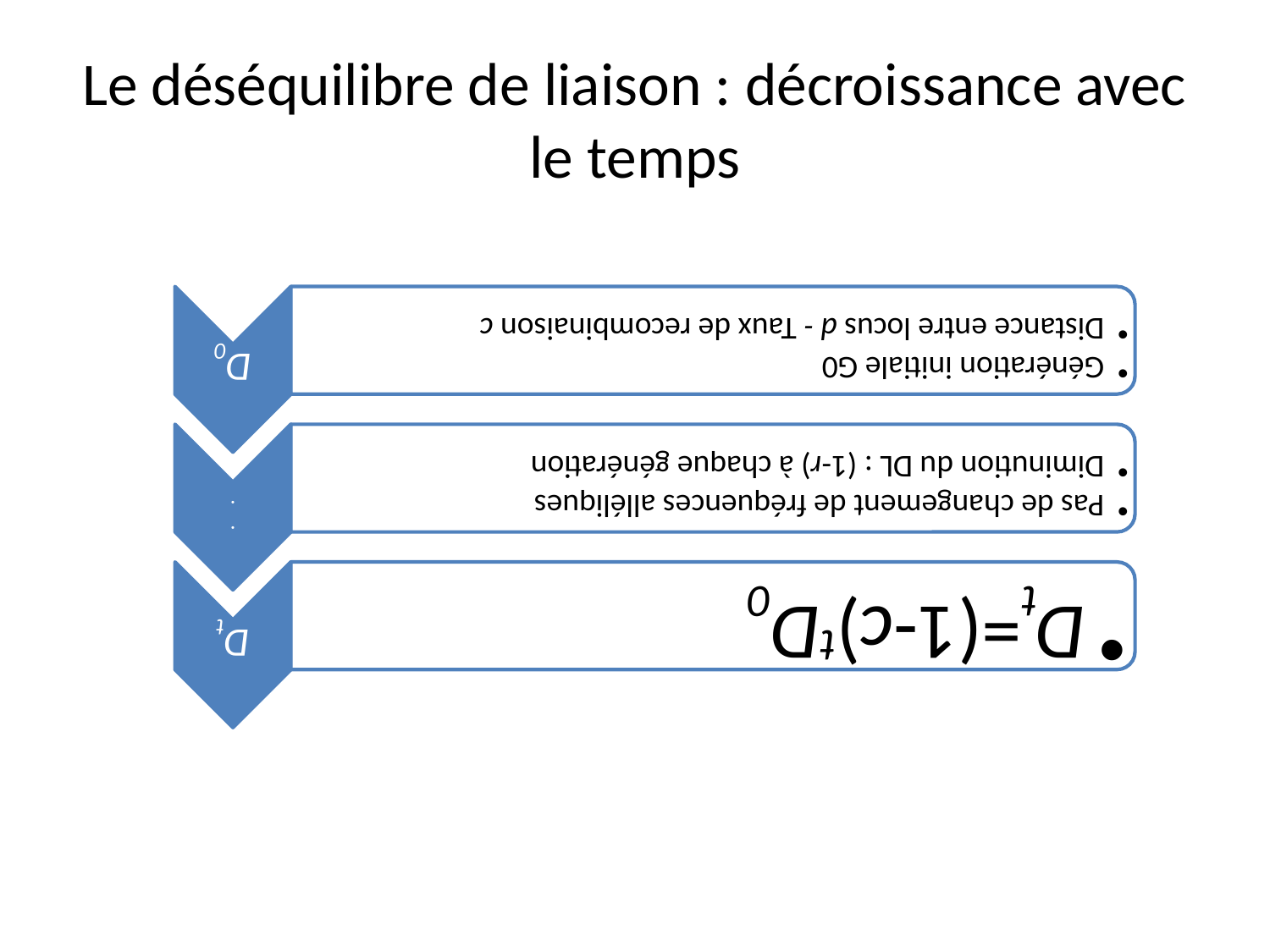

# Le déséquilibre de liaison : décroissance avec le temps
D0
Génération initiale G0
Distance entre locus d - Taux de recombinaison c
.
.
.
Pas de changement de fréquences alléliques
Diminution du DL : (1-r) à chaque génération
Dt
Dt=(1-c)tD0